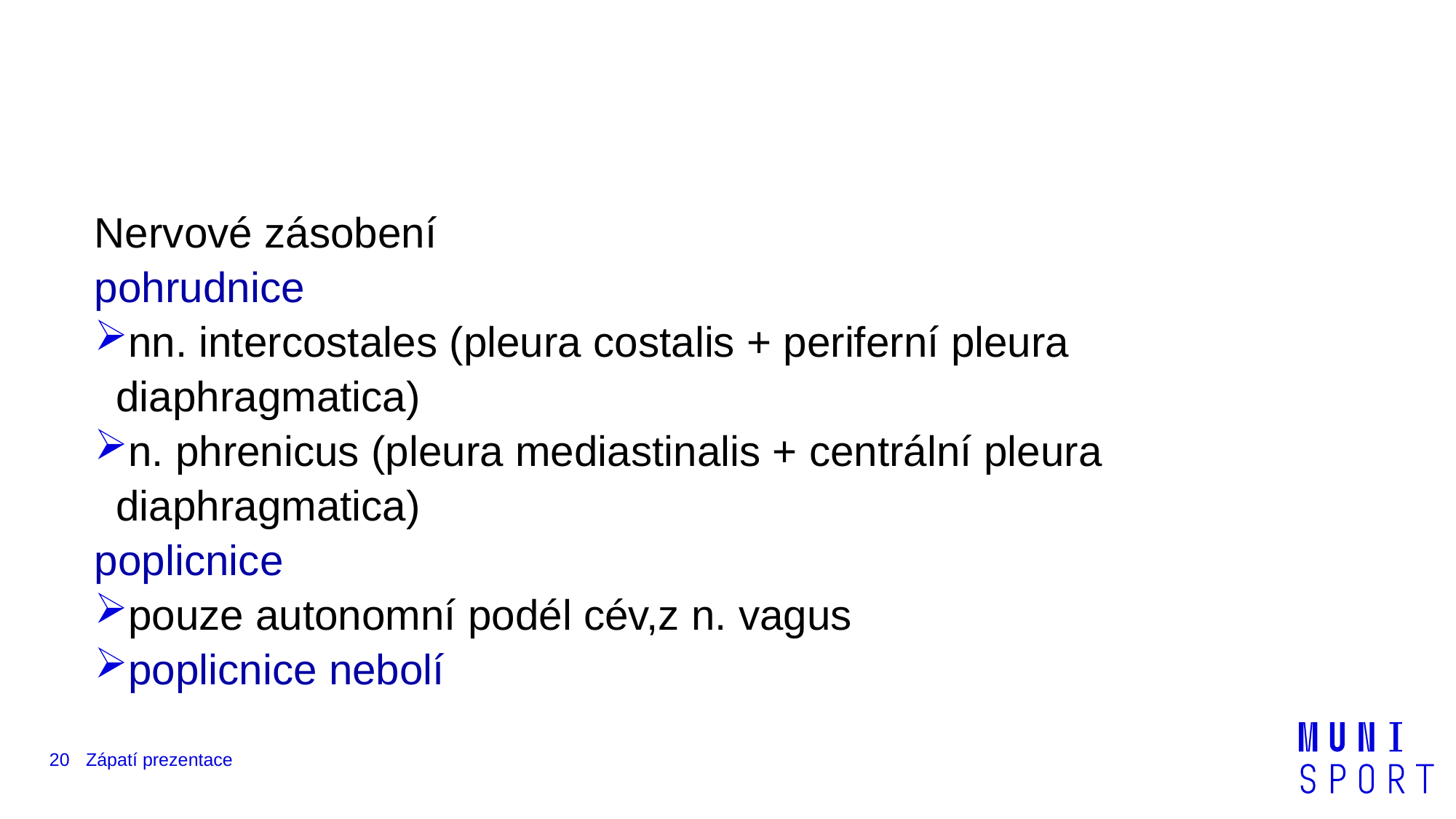

#
Nervové zásobení
pohrudnice
nn. intercostales (pleura costalis + periferní pleura diaphragmatica)
n. phrenicus (pleura mediastinalis + centrální pleura diaphragmatica)
poplicnice
pouze autonomní podél cév,z n. vagus
poplicnice nebolí
20
Zápatí prezentace